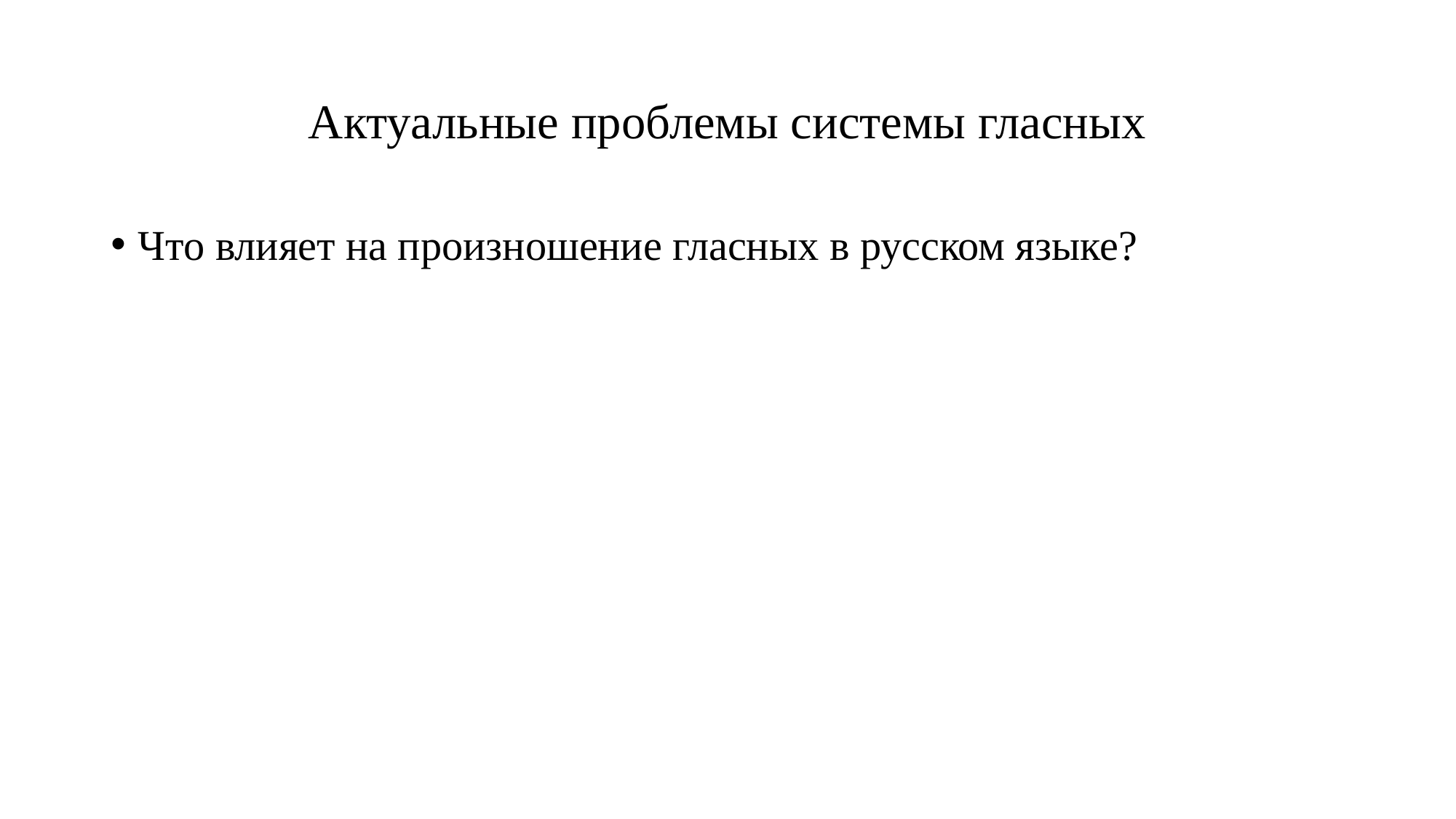

# Актуальные проблемы системы гласных
Что влияет на произношение гласных в русском языке?